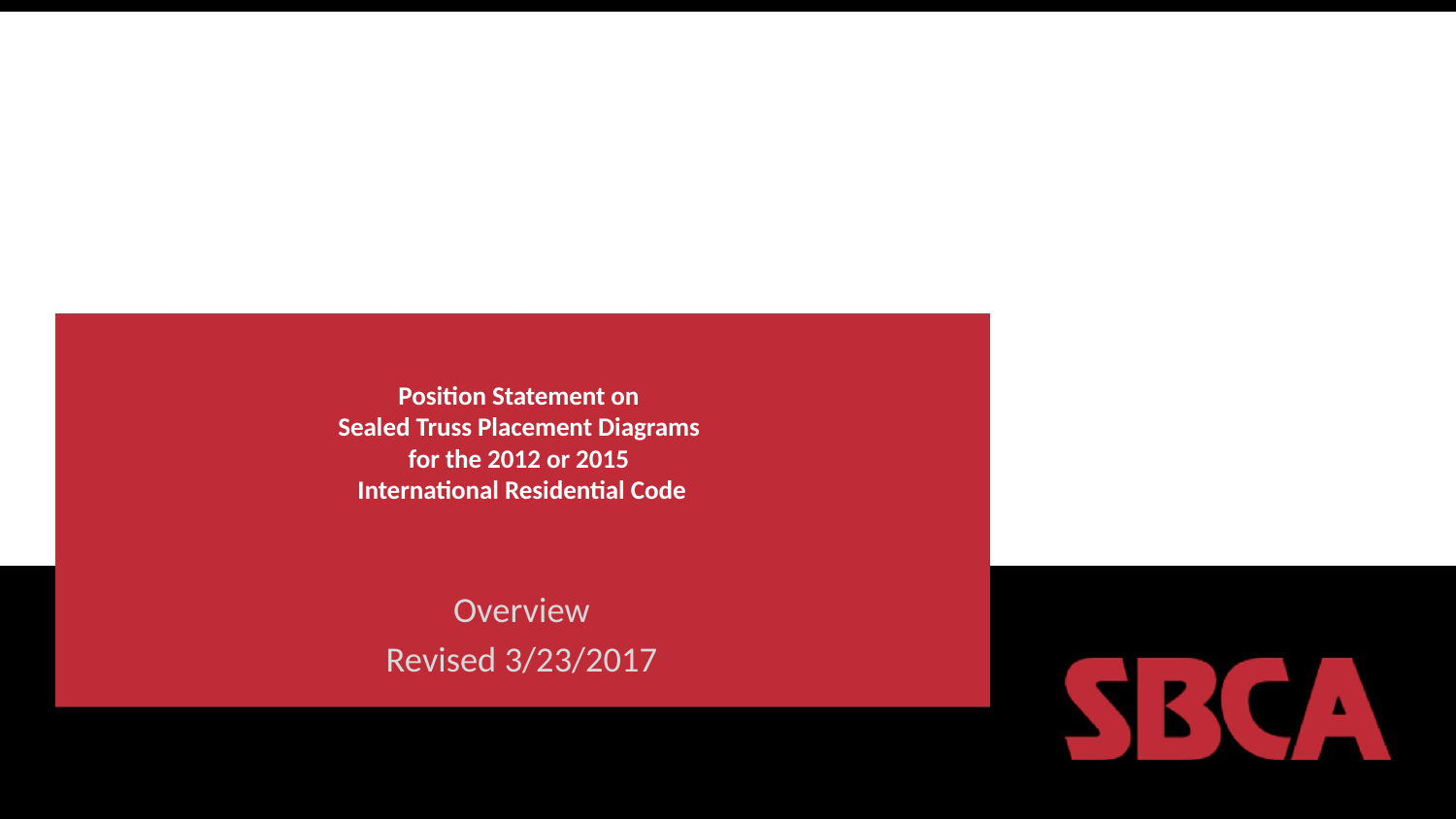

# Position Statement on Sealed Truss Placement Diagrams for the 2012 or 2015 International Residential Code

Overview
Revised 3/23/2017